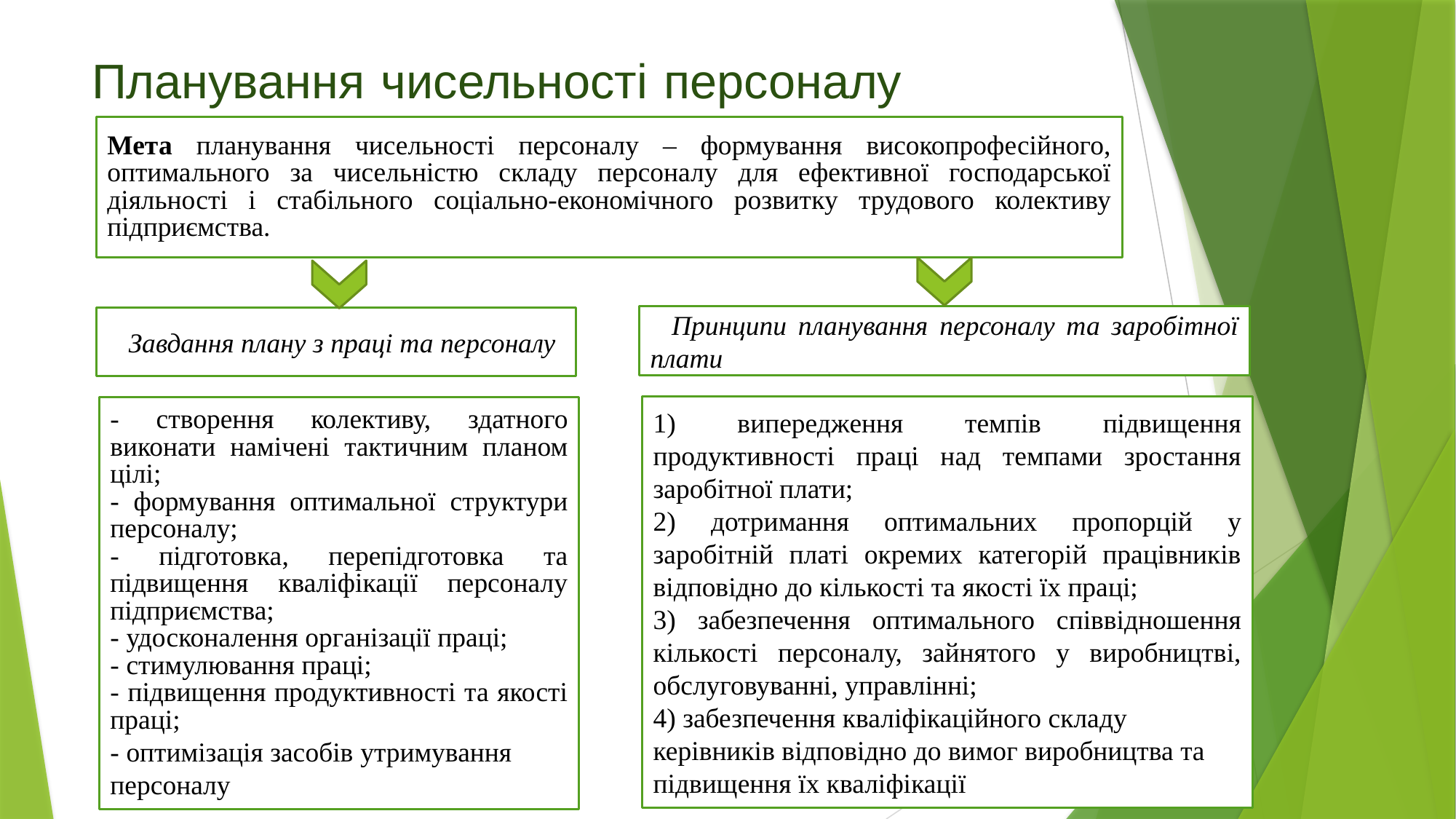

# Планування чисельності персоналу
Мета планування чисельності персоналу – формування високопрофесійного, оптимального за чисельністю складу персоналу для ефективної господарської діяльності і стабільного соціально-економічного розвитку трудового колективу підприємства.

Принципи планування персоналу та заробітної плати
Завдання плану з праці та персоналу
1) випередження темпів підвищення продуктивності праці над темпами зростання заробітної плати;
2) дотримання оптимальних пропорцій у заробітній платі окремих категорій працівників відповідно до кількості та якості їх праці;
3) забезпечення оптимального співвідношення кількості персоналу, зайнятого у виробництві, обслуговуванні, управлінні;
4) забезпечення кваліфікаційного складу керівників відповідно до вимог виробництва та підвищення їх кваліфікації
- створення колективу, здатного виконати намічені тактичним планом цілі;
- формування оптимальної структури персоналу;
- підготовка, перепідготовка та підвищення кваліфікації персоналу підприємства;
- удосконалення організації праці;
- стимулювання праці;
- підвищення продуктивності та якості праці;
- оптимізація засобів утримування персоналу